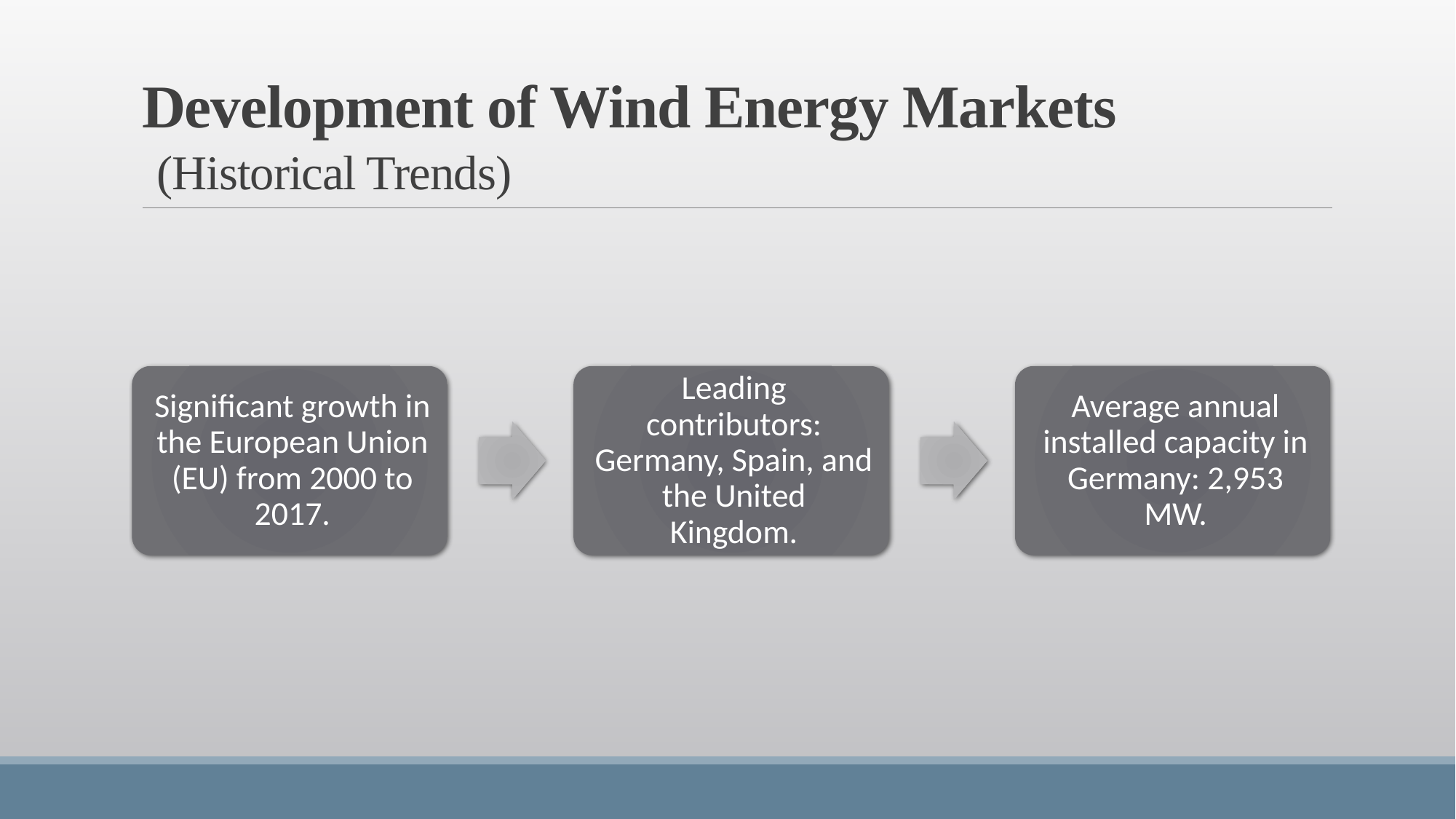

# Development of Wind Energy Markets (Historical Trends)
Significant growth in the European Union (EU) from 2000 to 2017.

Leading contributors: Germany, Spain, and the United Kingdom.

Average annual installed capacity in Germany: 2,953 MW.